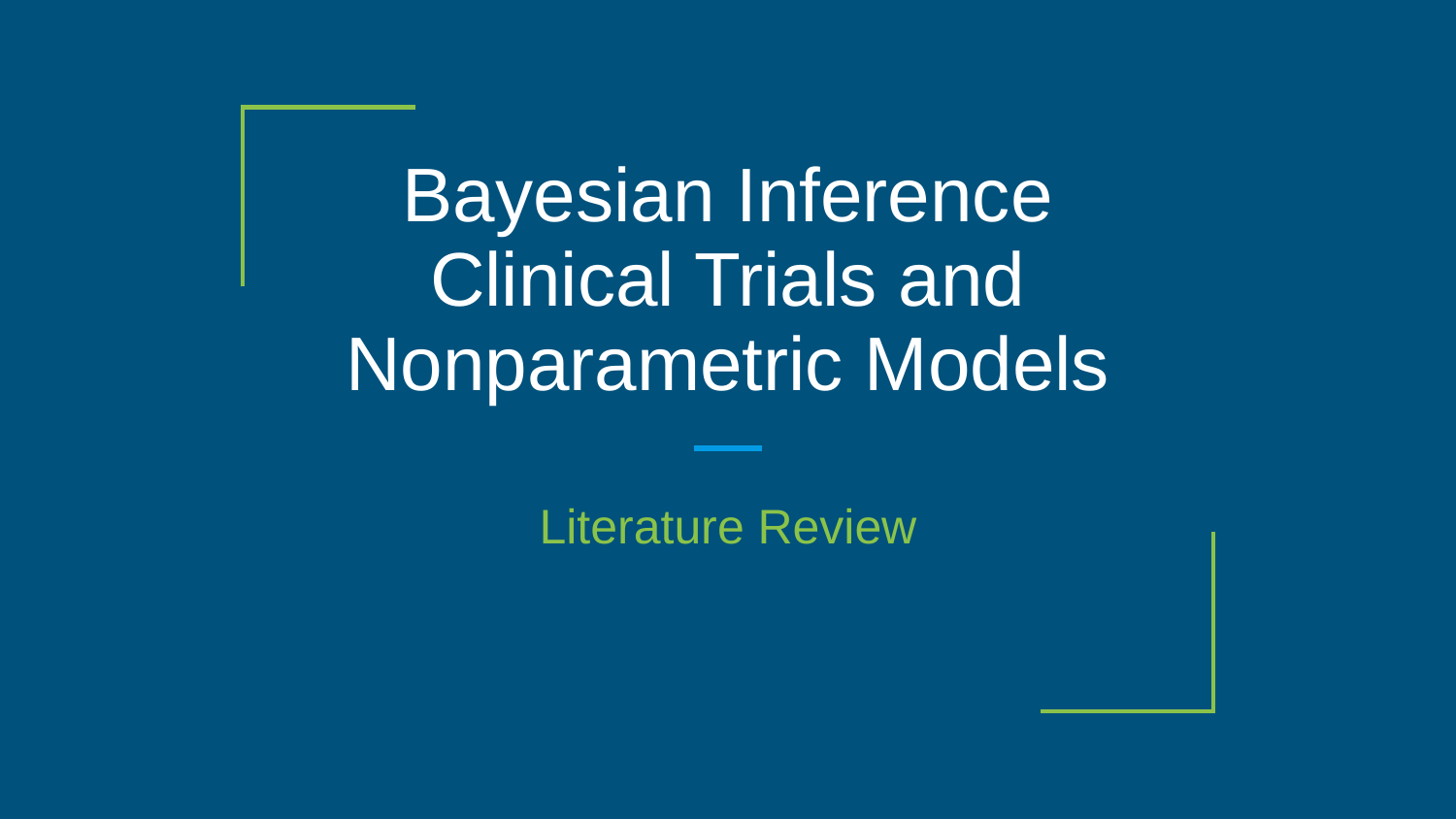

# Bayesian Inference Clinical Trials and Nonparametric Models
Literature Review